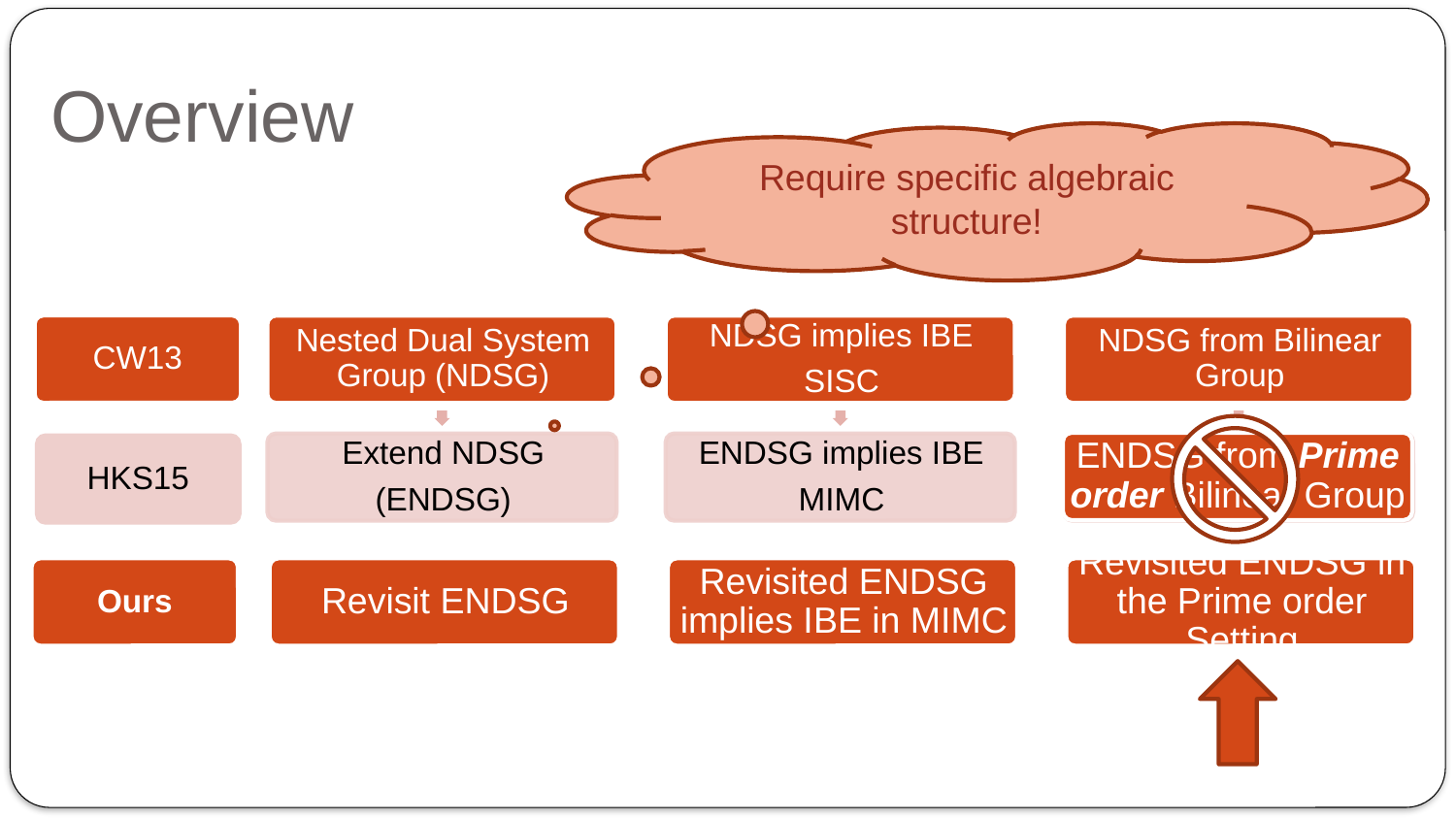

Overview
Require specific algebraic structure!
Nested Dual System Group (NDSG)
Extend NDSG
(ENDSG)
NDSG implies IBE
SISC
ENDSG implies IBE
MIMC
NDSG from Bilinear Group
ENDSG from Bilinear Group

CW13

ENDSG from Prime order Bilinear Group

HKS15
Revisit ENDSG
Revisited ENDSG implies IBE in MIMC
Revisited ENDSG in the Prime order Setting

Ours